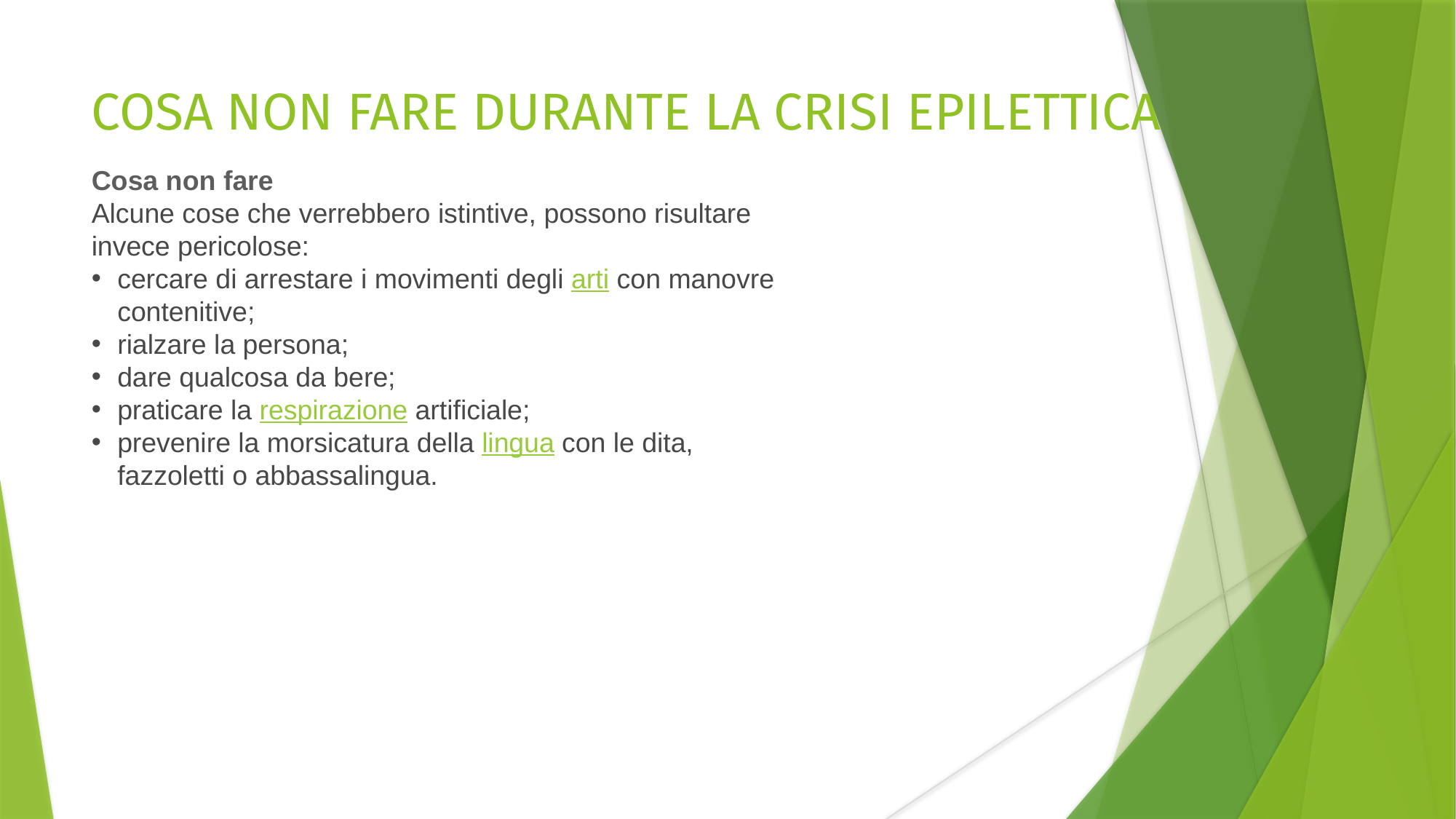

COSA NON FARE DURANTE LA CRISI EPILETTICA
Cosa non fare
Alcune cose che verrebbero istintive, possono risultare invece pericolose:
cercare di arrestare i movimenti degli arti con manovre contenitive;
rialzare la persona;
dare qualcosa da bere;
praticare la respirazione artificiale;
prevenire la morsicatura della lingua con le dita, fazzoletti o abbassalingua.